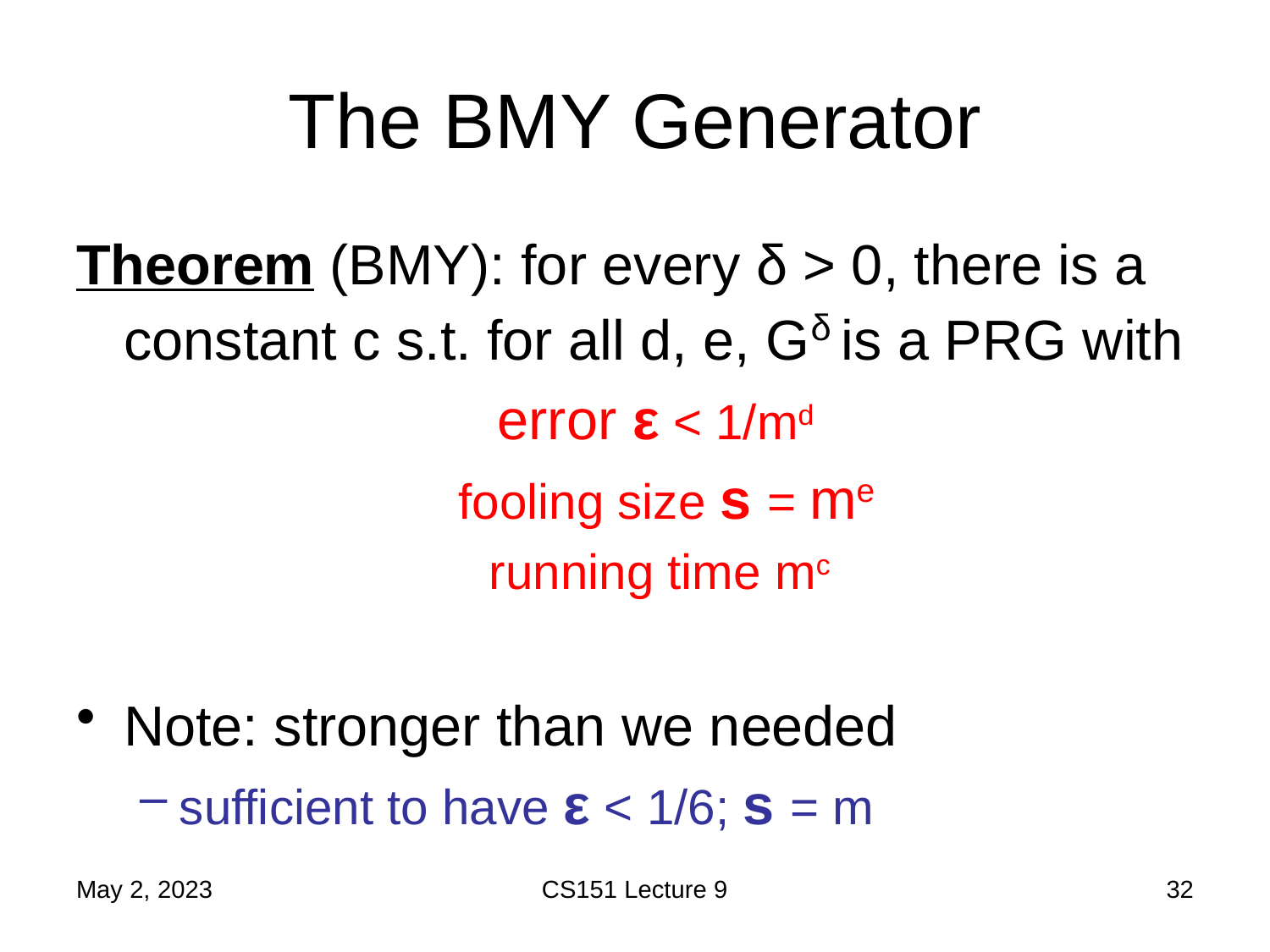

# The BMY Generator
Theorem (BMY): for every δ > 0, there is a constant c s.t. for all d, e, Gδ is a PRG with
error ε < 1/md
fooling size s = me
running time mc

Note: stronger than we needed
sufficient to have ε < 1/6; s = m
May 2, 2023
CS151 Lecture 9
32